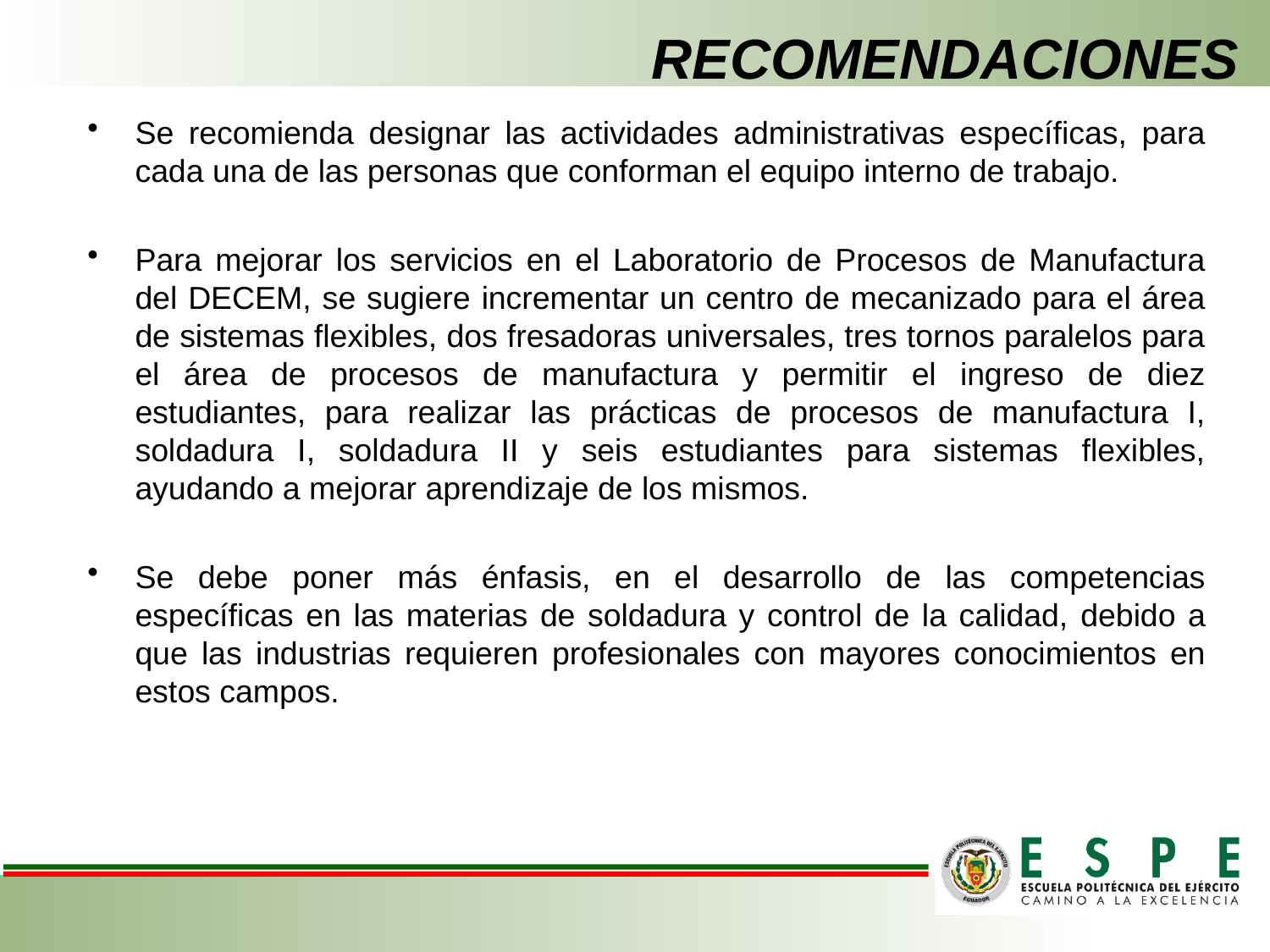

# RECOMENDACIONES
Se recomienda designar las actividades administrativas específicas, para cada una de las personas que conforman el equipo interno de trabajo.

Para mejorar los servicios en el Laboratorio de Procesos de Manufactura del DECEM, se sugiere incrementar un centro de mecanizado para el área de sistemas flexibles, dos fresadoras universales, tres tornos paralelos para el área de procesos de manufactura y permitir el ingreso de diez estudiantes, para realizar las prácticas de procesos de manufactura I, soldadura I, soldadura II y seis estudiantes para sistemas flexibles, ayudando a mejorar aprendizaje de los mismos.

Se debe poner más énfasis, en el desarrollo de las competencias específicas en las materias de soldadura y control de la calidad, debido a que las industrias requieren profesionales con mayores conocimientos en estos campos.